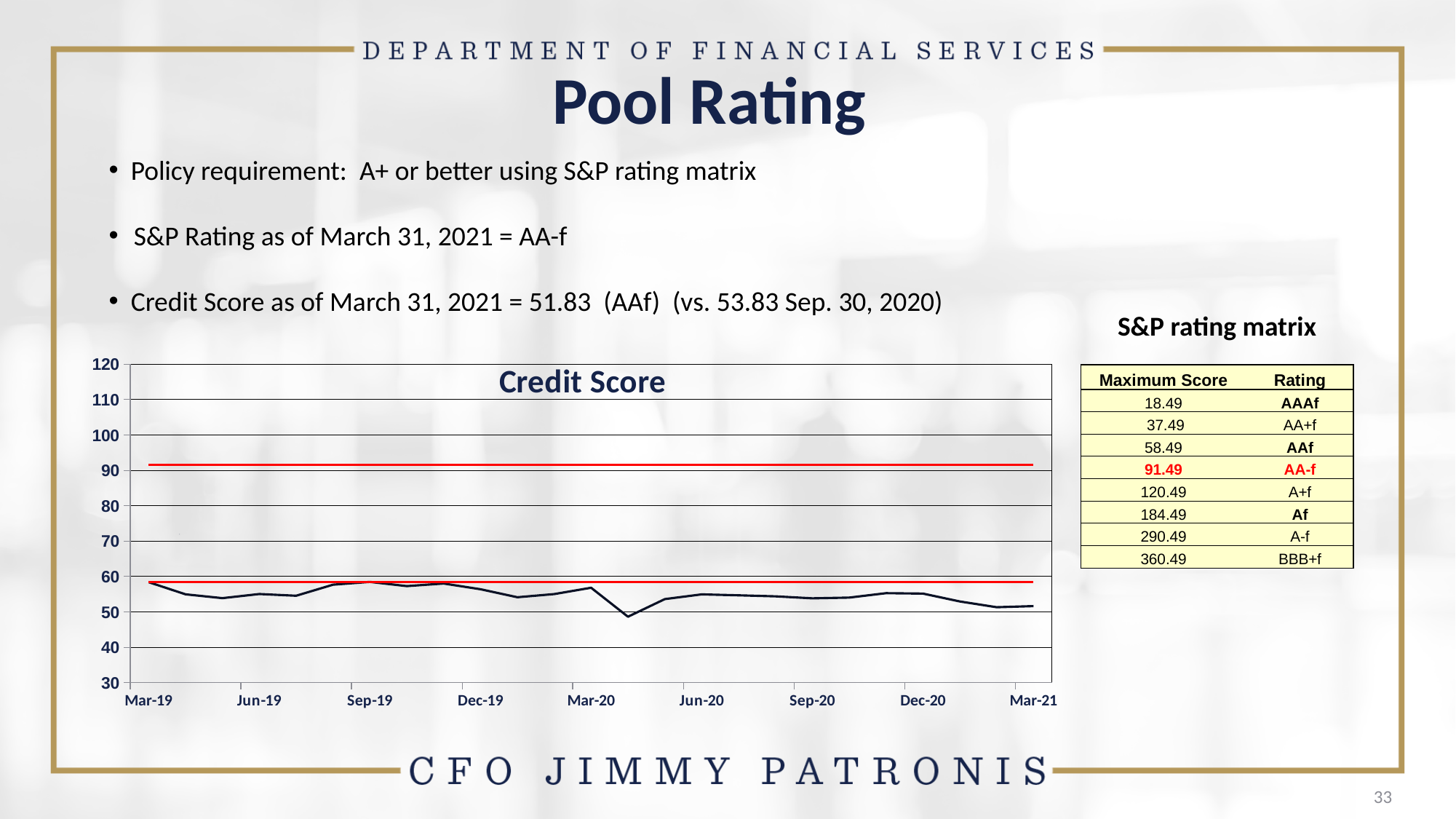

Pool Rating
  Policy requirement:  A+ or better using S&P rating matrix

  S&P Rating as of March 31, 2021 = AA-f

  Credit Score as of March 31, 2021 = 51.83  (AAf)  (vs. 53.83 Sep. 30, 2020)

S&P rating matrix

### Chart: Credit Score

| Category |  |  |  |
|---|---|---|---|
| 43525 | 58.4 | 58.49 | 91.49 |
| 43556 | 54.96 | 58.49 | 91.49 |
| 43586 | 53.88 | 58.49 | 91.49 |
| 43617 | 55.04 | 58.49 | 91.49 |
| 43647 | 54.56 | 58.49 | 91.49 |
| 43678 | 57.68 | 58.49 | 91.49 |
| 43709 | 58.47 | 58.49 | 91.49 |
| 43739 | 57.28 | 58.49 | 91.49 |
| 43770 | 58.0 | 58.49 | 91.49 |
| 43800 | 56.39 | 58.49 | 91.49 |
| 43831 | 54.13 | 58.49 | 91.49 |
| 43862 | 55.03 | 58.49 | 91.49 |
| 43891 | 56.82 | 58.49 | 91.49 |
| 43922 | 48.63 | 58.49 | 91.49 |
| 43952 | 53.61 | 58.49 | 91.49 |
| 43983 | 54.95 | 58.49 | 91.49 |
| 44013 | 54.68 | 58.49 | 91.49 |
| 44044 | 54.39 | 58.49 | 91.49 |
| 44075 | 53.83 | 58.49 | 91.49 |
| 44105 | 54.03 | 58.49 | 91.49 |
| 44136 | 55.29 | 58.49 | 91.49 |
| 44166 | 55.16 | 58.49 | 91.49 |
| 44197 | 52.94 | 58.49 | 91.49 |
| 44228 | 51.31 | 58.49 | 91.49 |
| 44256 | 51.63 | 58.49 | 91.49 |
| Maximum Score | Rating |
| --- | --- |
| 18.49 | AAAf |
| 37.49 | AA+f |
| 58.49 | AAf |
| 91.49 | AA-f |
| 120.49 | A+f |
| 184.49 | Af |
| 290.49 | A-f |
| 360.49 | BBB+f |
33